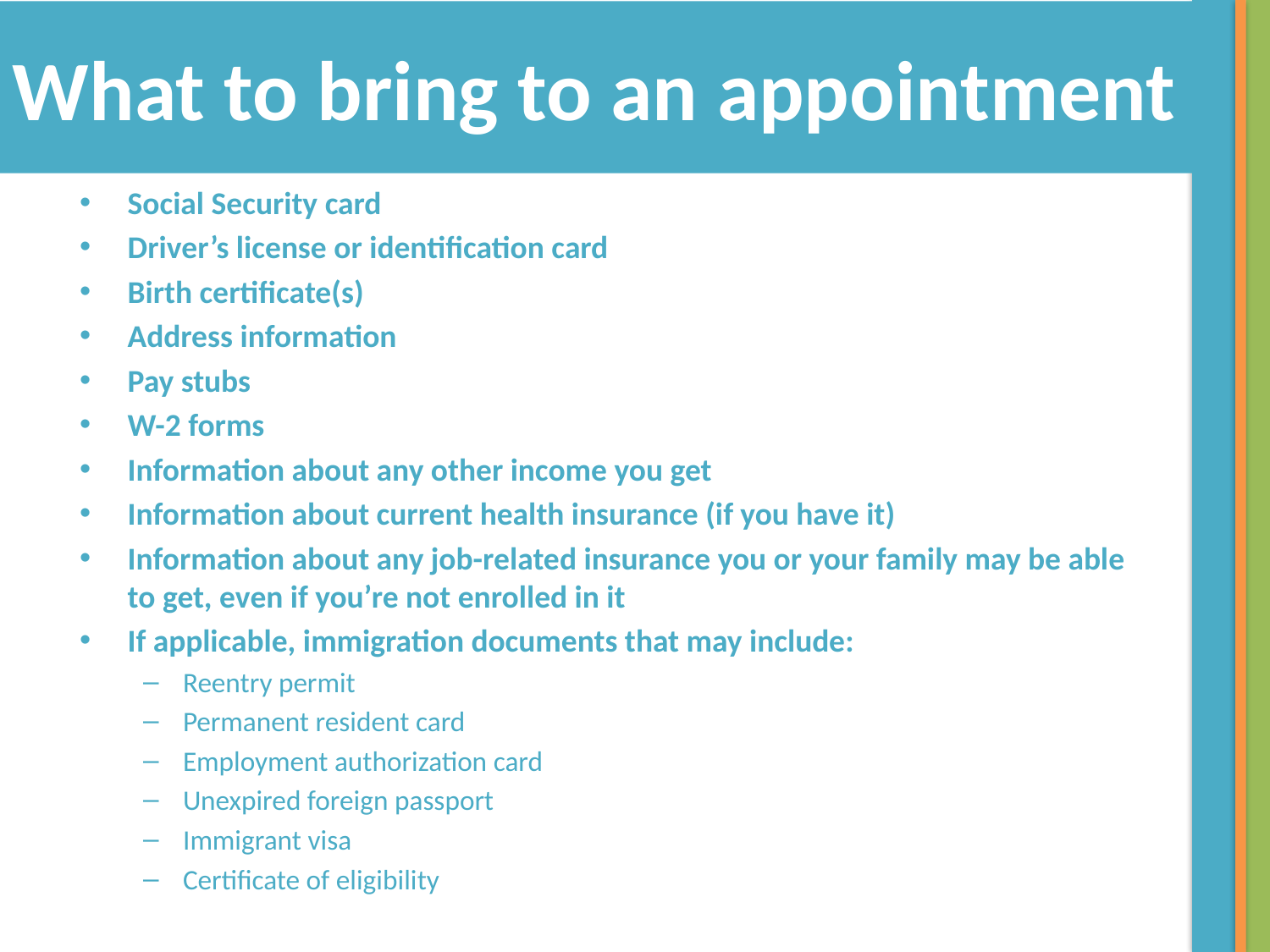

What to bring to an appointment
Social Security card
Driver’s license or identification card
Birth certificate(s)
Address information
Pay stubs
W-2 forms
Information about any other income you get
Information about current health insurance (if you have it)
Information about any job-related insurance you or your family may be able to get, even if you’re not enrolled in it
If applicable, immigration documents that may include:
Reentry permit
Permanent resident card
Employment authorization card
Unexpired foreign passport
Immigrant visa
Certificate of eligibility